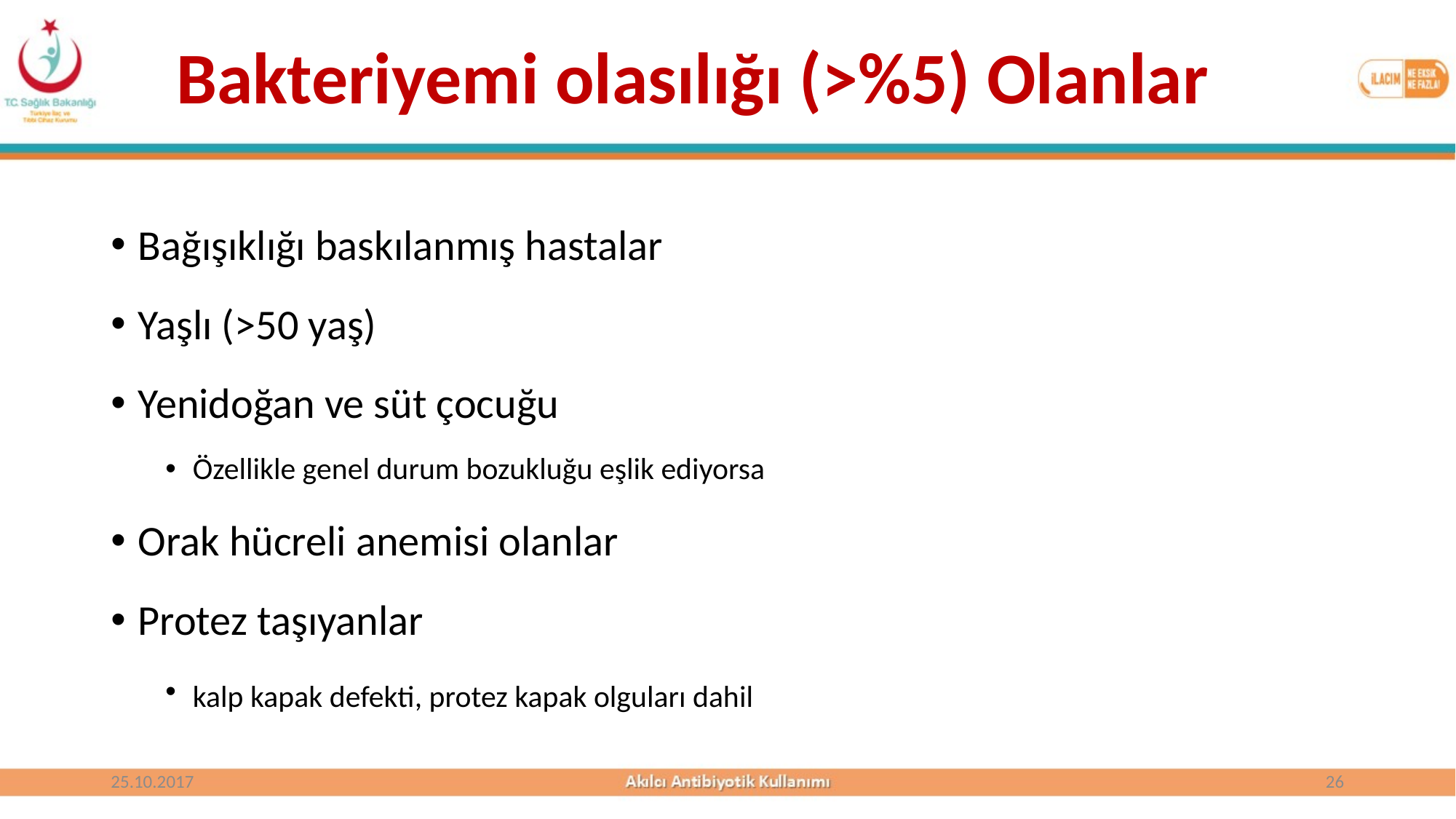

Bakteriyemi olasılığı (>%5) Olanlar
Bağışıklığı baskılanmış hastalar
Yaşlı (>50 yaş)
Yenidoğan ve süt çocuğu
Özellikle genel durum bozukluğu eşlik ediyorsa
Orak hücreli anemisi olanlar
Protez taşıyanlar
kalp kapak defekti, protez kapak olguları dahil

25.10.2017
26